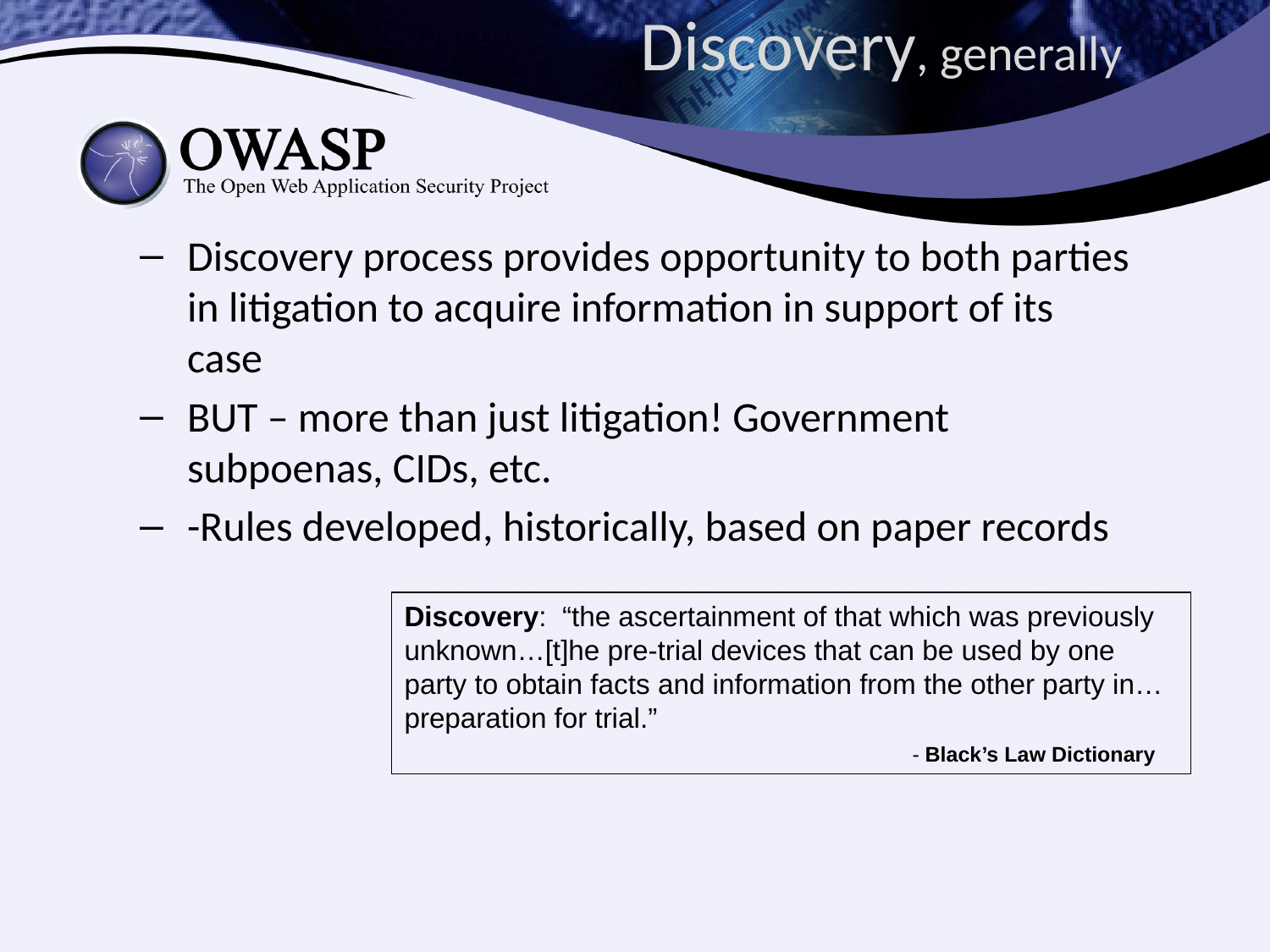

# Discovery, generally
Discovery process provides opportunity to both parties in litigation to acquire information in support of its case
BUT – more than just litigation! Government subpoenas, CIDs, etc.
-Rules developed, historically, based on paper records
Discovery:  “the ascertainment of that which was previously unknown…[t]he pre-trial devices that can be used by one party to obtain facts and information from the other party in…preparation for trial.”
				- Black’s Law Dictionary